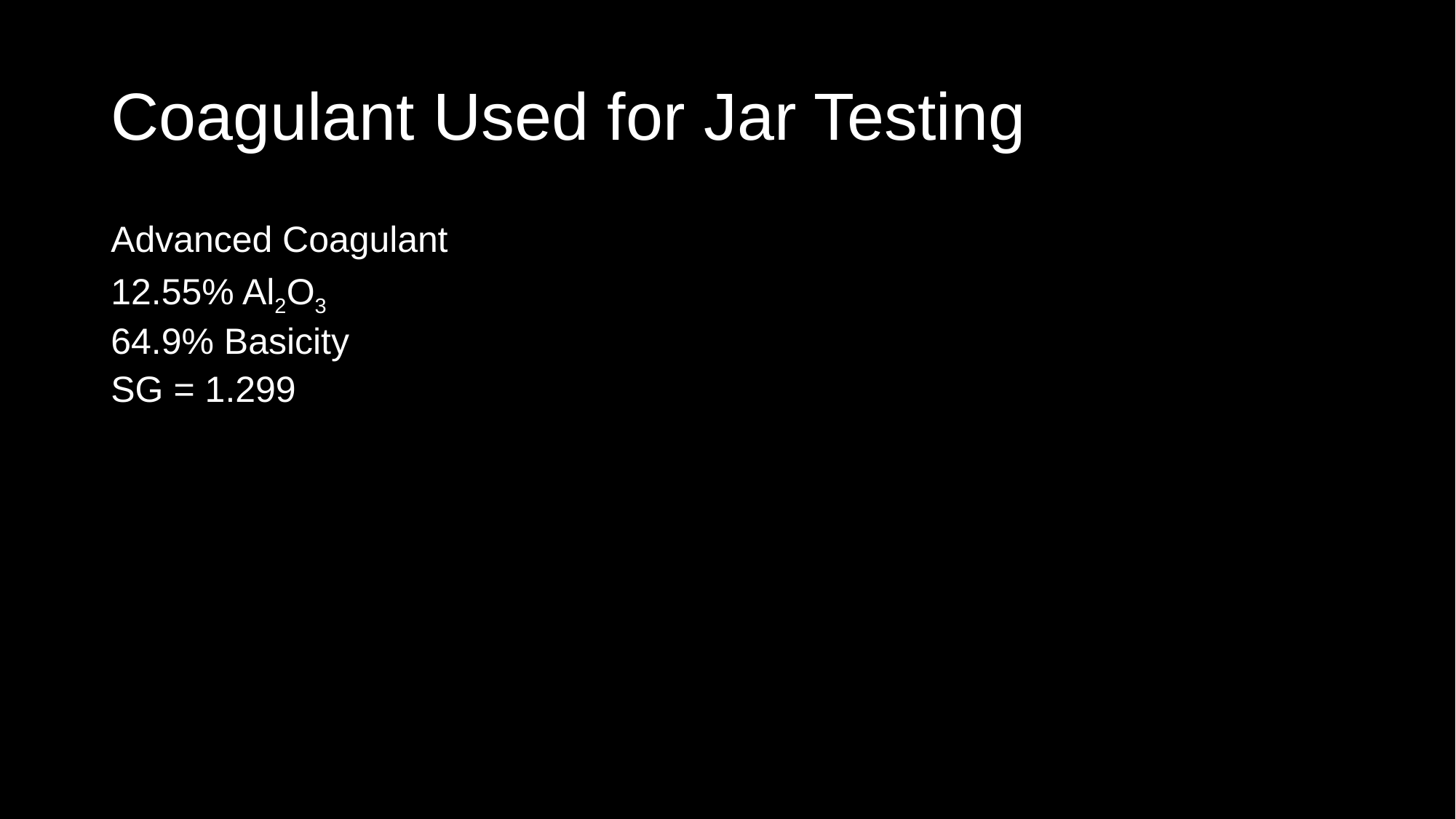

# Coagulant Used for Jar Testing
Advanced Coagulant
12.55% Al2O3
64.9% Basicity
SG = 1.299